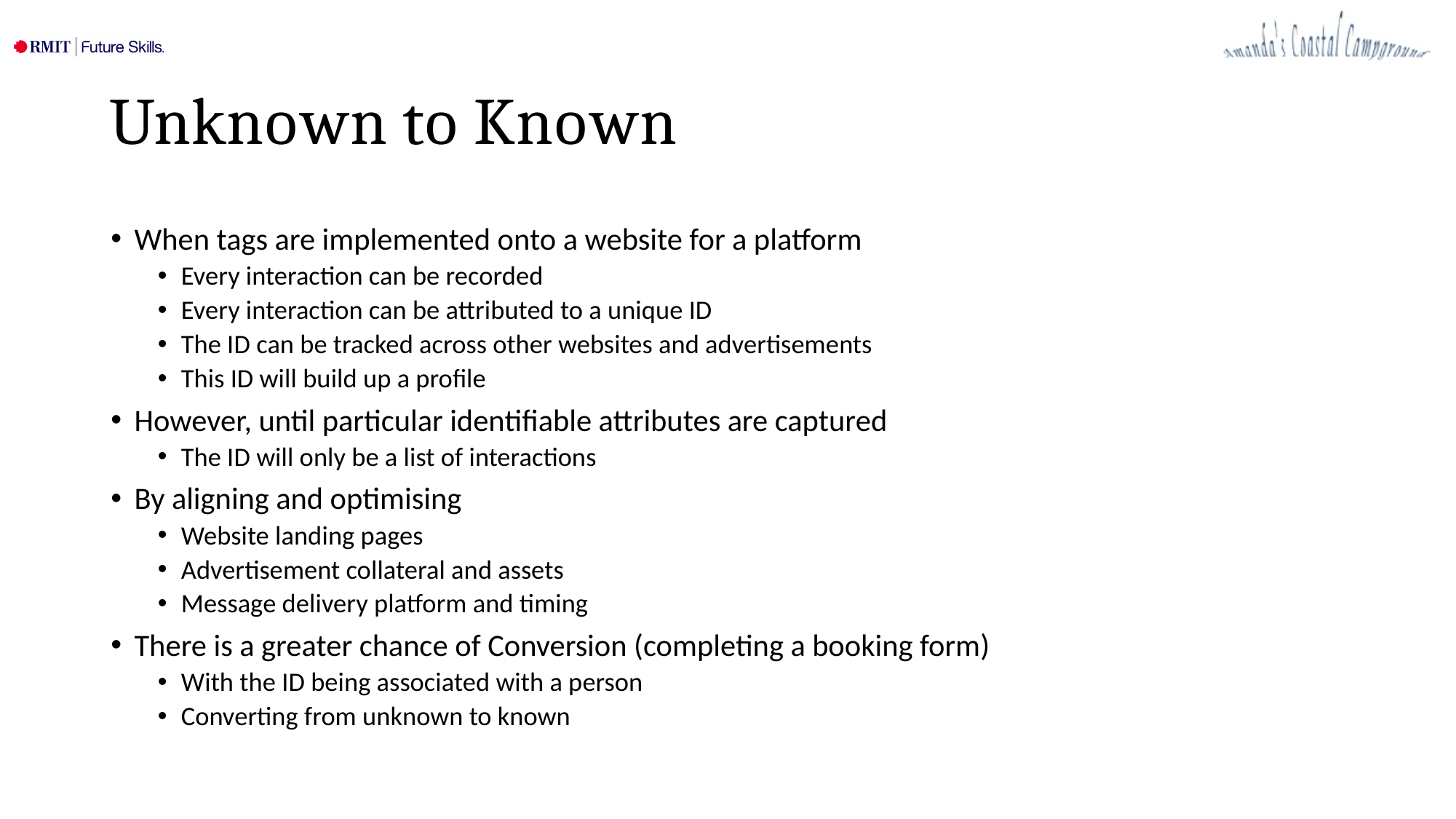

# Unknown to Known
When tags are implemented onto a website for a platform
Every interaction can be recorded
Every interaction can be attributed to a unique ID
The ID can be tracked across other websites and advertisements
This ID will build up a profile
However, until particular identifiable attributes are captured
The ID will only be a list of interactions
By aligning and optimising
Website landing pages
Advertisement collateral and assets
Message delivery platform and timing
There is a greater chance of Conversion (completing a booking form)
With the ID being associated with a person
Converting from unknown to known